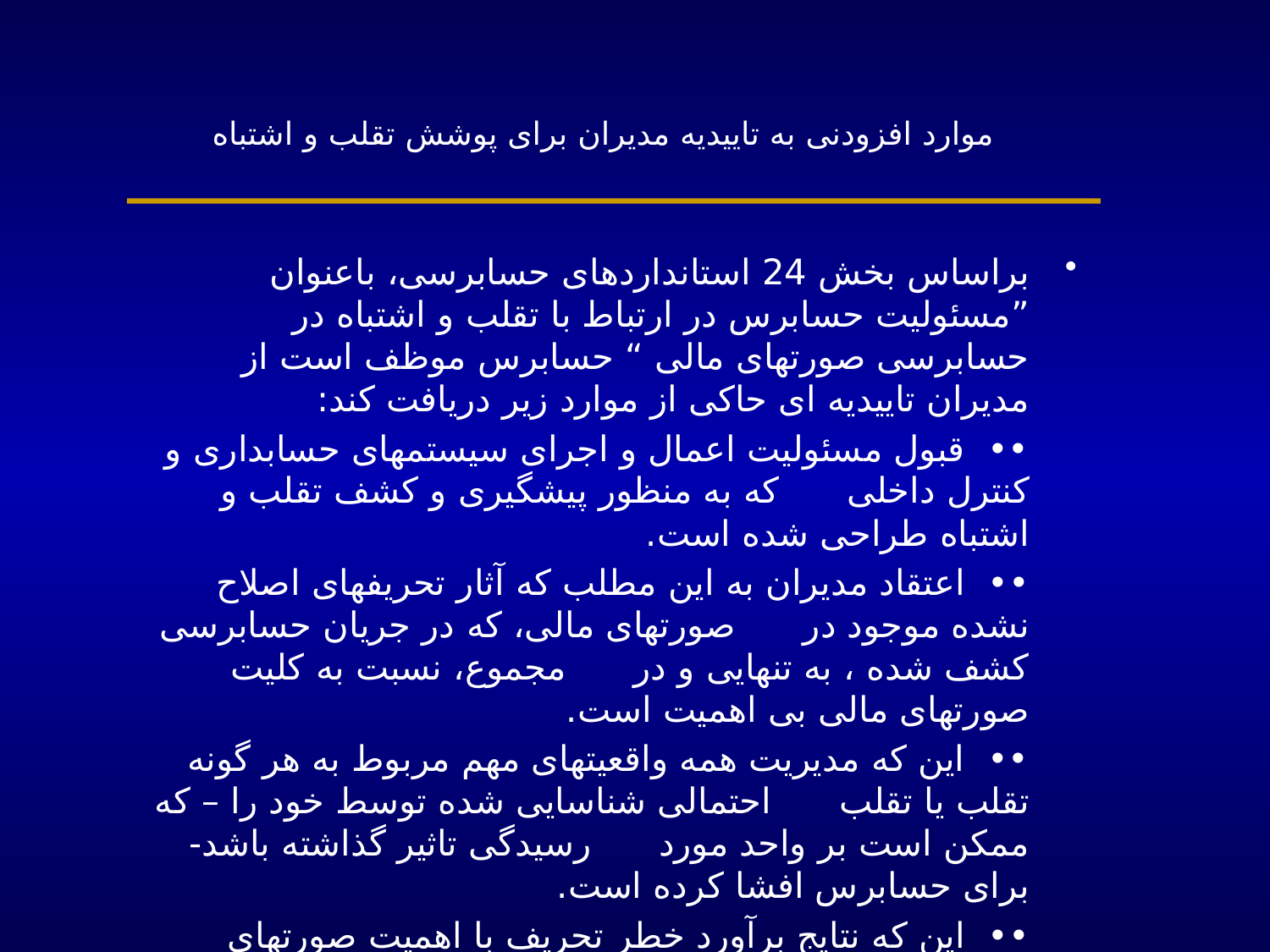

# موارد افزودنی به تاییدیه مدیران برای پوشش تقلب و اشتباه

براساس بخش 24 استانداردهای حسابرسی، باعنوان ”مسئولیت حسابرس در ارتباط با تقلب و اشتباه در حسابرسی صورتهای مالی “ حسابرس موظف است از مدیران تاییدیه ای حاکی از موارد زیر دریافت کند:
		••  قبول مسئولیت اعمال و اجرای سیستمهای حسابداری و کنترل داخلی 	     که به منظور پیشگیری و کشف تقلب و اشتباه طراحی شده است.
		••  اعتقاد مدیران به این مطلب که آثار تحریفهای اصلاح نشده موجود در 	     صورتهای مالی، که در جریان حسابرسی کشف شده ، به تنهایی و در 	     مجموع، نسبت به کلیت صورتهای مالی بی اهمیت است.
		••  این که مدیریت همه واقعیتهای مهم مربوط به هر گونه تقلب یا تقلب 	     احتمالی شناسایی شده توسط خود را – که ممکن است بر واحد مورد 	     رسیدگی تاثیر گذاشته باشد- برای حسابرس افشا کرده است.
		••  این که نتایج برآورد خطر تحریف با اهمیت صورتهای مالی در اثر وقوع 	     تقلب برای حسابرس افشا شده است.